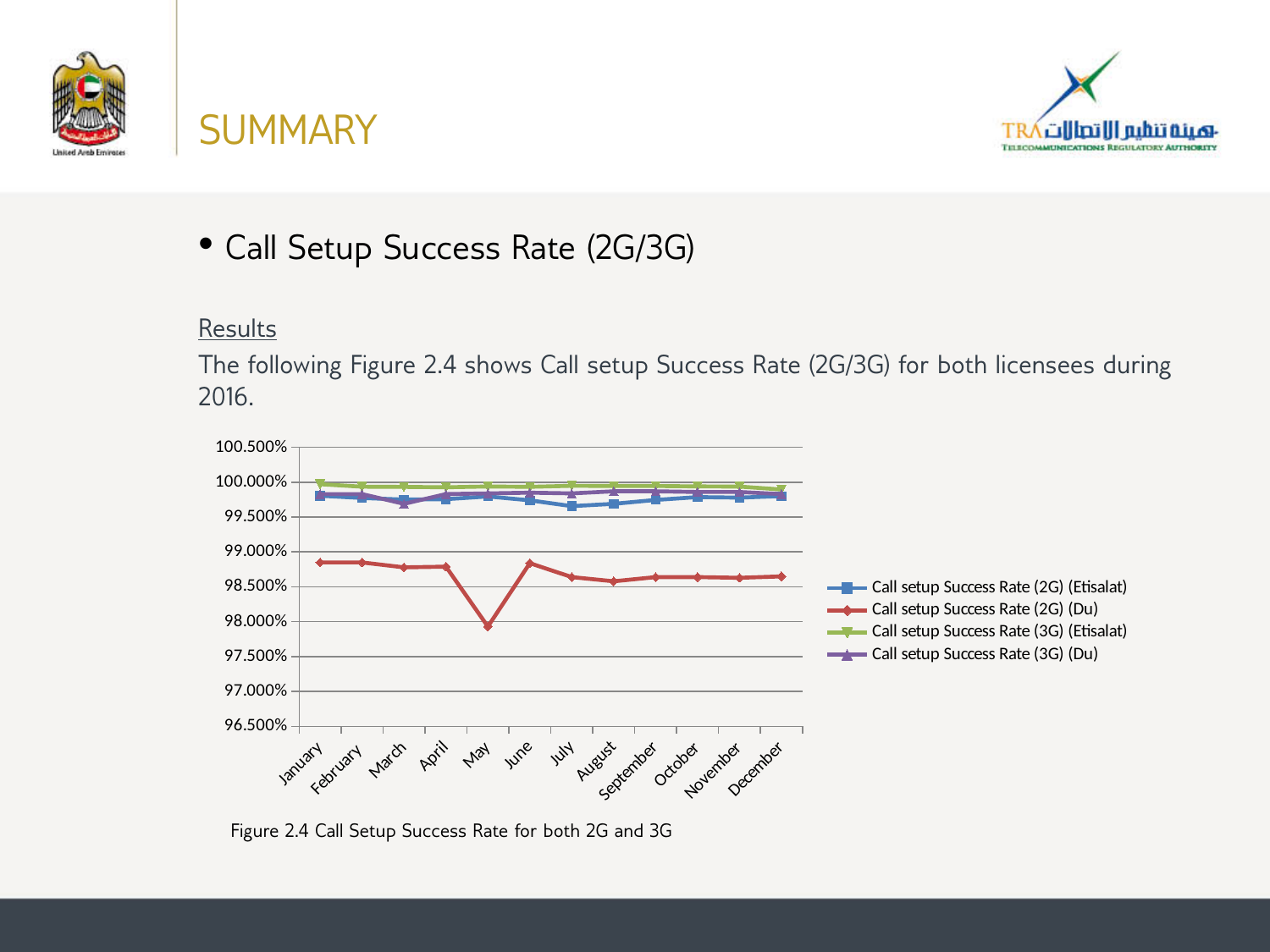

SUMMARY
 Call Setup Success Rate (2G/3G)

Results
The following Figure ‎2.4 shows Call setup Success Rate (2G/3G) for both licensees during 2016.

### Chart

| Category | Call setup Success Rate (2G) | Call setup Success Rate (2G) | Call setup Success Rate (3G) | Call setup Success Rate (3G) |
|---|---|---|---|---|
| January | 0.99806 | 0.9885 | 0.99972 | 0.9983 |
| February  | 0.99774 | 0.9885 | 0.99936 | 0.9983 |
| March | 0.99751 | 0.9878 | 0.99933 | 0.9969 |
| April | 0.99757 | 0.9879 | 0.99927 | 0.9983 |
| May | 0.99796 | 0.9793 | 0.99939 | 0.9984 |
| June | 0.9974 | 0.9884 | 0.99934 | 0.9985 |
| July | 0.99657 | 0.9864 | 0.99949 | 0.9984 |
| August | 0.9969 | 0.9858 | 0.99946 | 0.9987 |
| September | 0.99746 | 0.9864 | 0.99946 | 0.9987 |
| October | 0.99787 | 0.9864 | 0.9994 | 0.9986 |
| November | 0.99779 | 0.9863 | 0.99937 | 0.9986 |
| December | 0.99801 | 0.9865 | 0.99896 | 0.9983 |
Figure 2.4 Call Setup Success Rate for both 2G and 3G